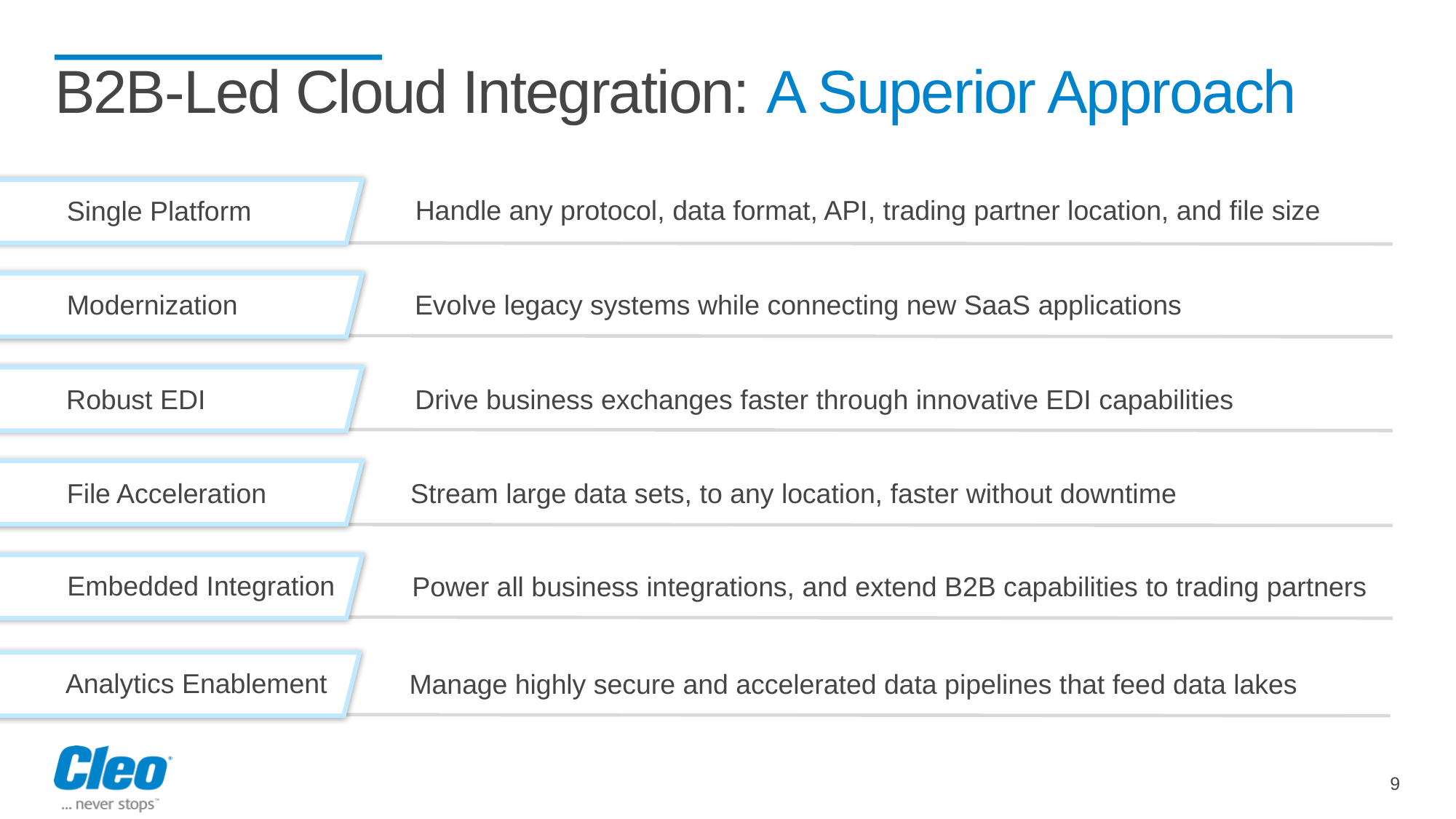

# B2B-Led Cloud Integration: A Superior Approach

Handle any protocol, data format, API, trading partner location, and file size
Single Platform

Modernization
Evolve legacy systems while connecting new SaaS applications

Robust EDI
Drive business exchanges faster through innovative EDI capabilities

File Acceleration
Stream large data sets, to any location, faster without downtime

Embedded Integration
Power all business integrations, and extend B2B capabilities to trading partners

Analytics Enablement
Manage highly secure and accelerated data pipelines that feed data lakes
9